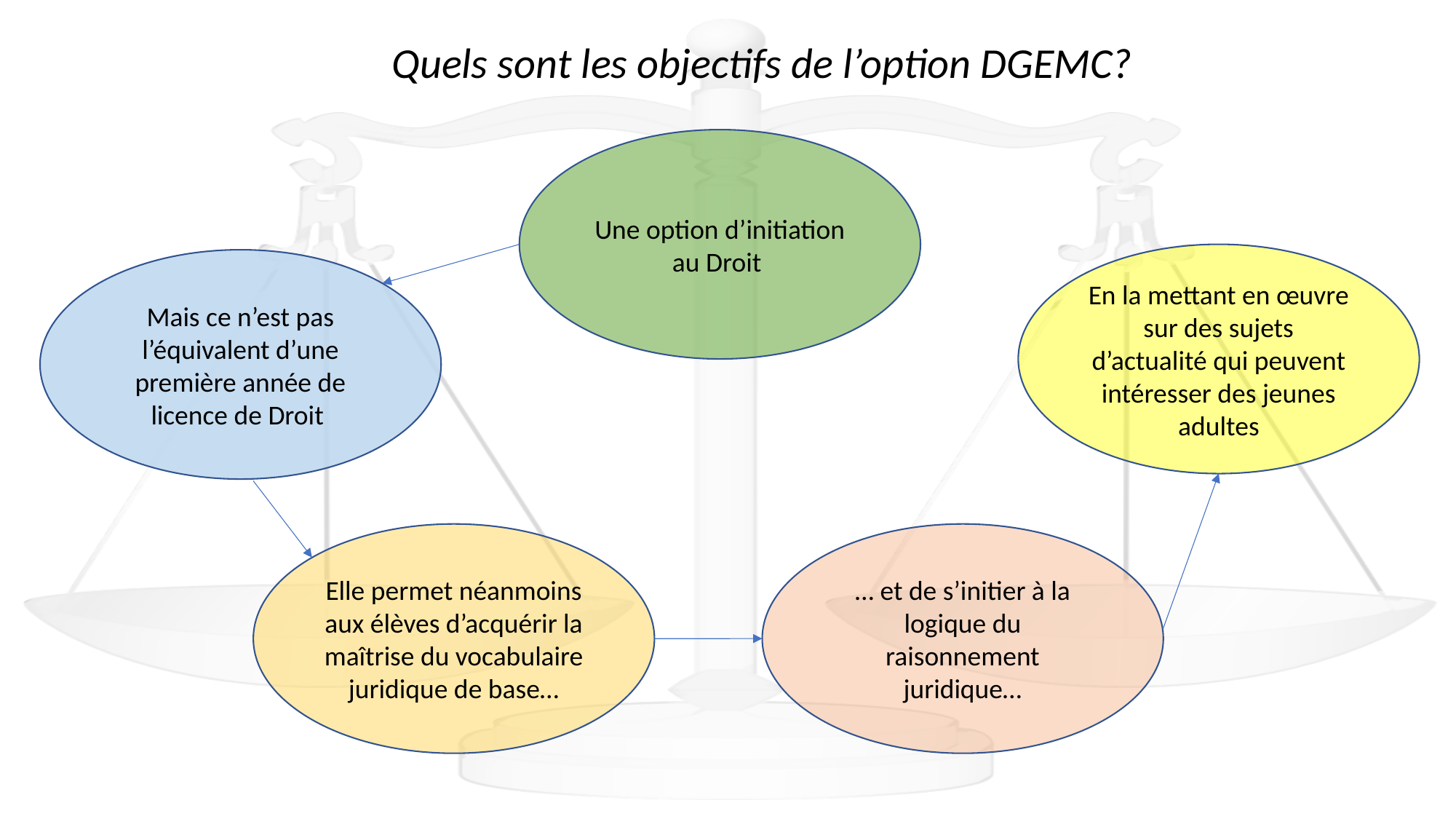

Quels sont les objectifs de l’option DGEMC?
Une option d’initiation au Droit
En la mettant en œuvre sur des sujets d’actualité qui peuvent intéresser des jeunes adultes
Mais ce n’est pas l’équivalent d’une première année de licence de Droit
Elle permet néanmoins aux élèves d’acquérir la maîtrise du vocabulaire juridique de base…
… et de s’initier à la logique du raisonnement juridique…